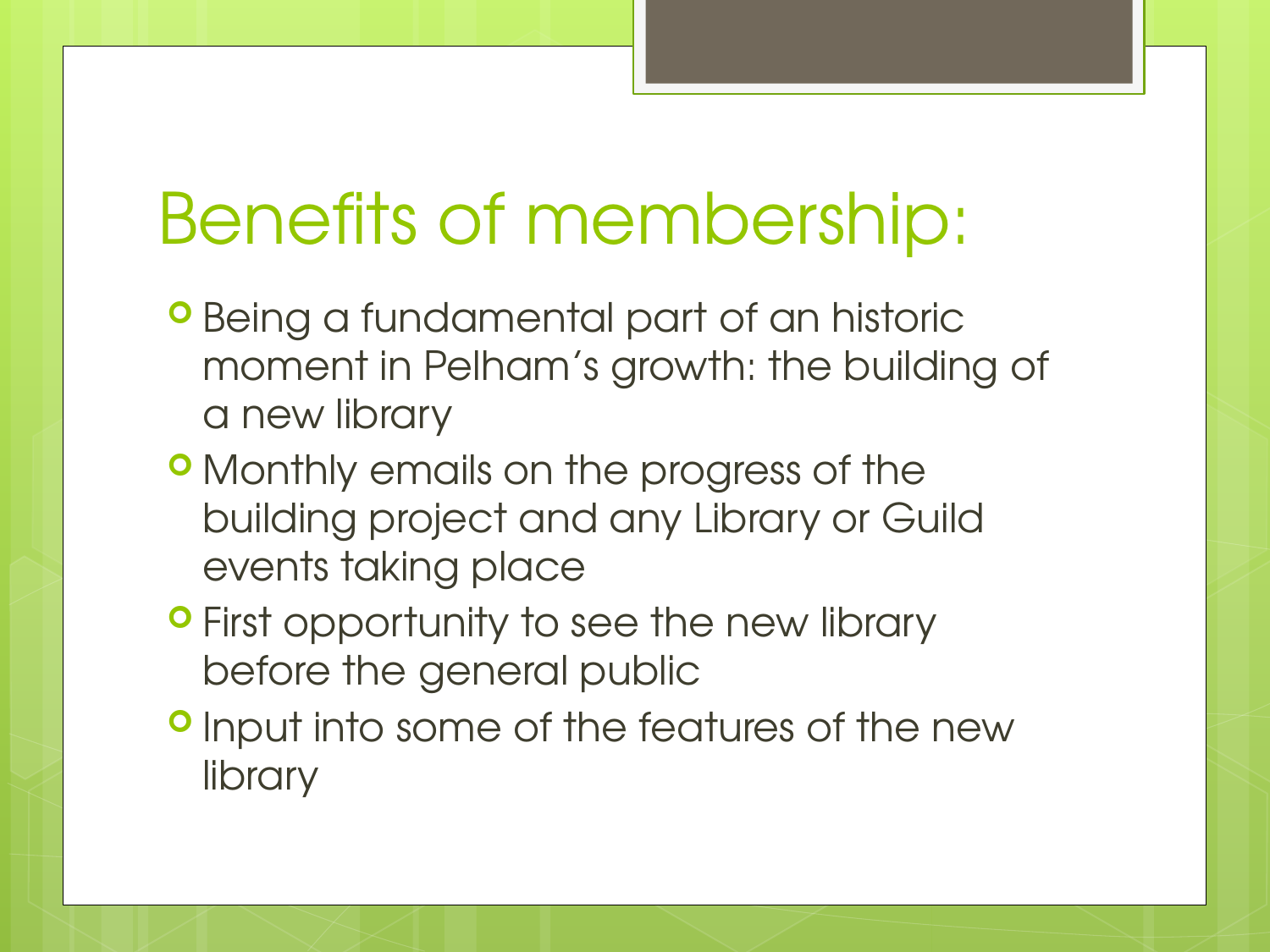

# Benefits of membership:
Being a fundamental part of an historic moment in Pelham’s growth: the building of a new library
Monthly emails on the progress of the building project and any Library or Guild events taking place
First opportunity to see the new library before the general public
Input into some of the features of the new library